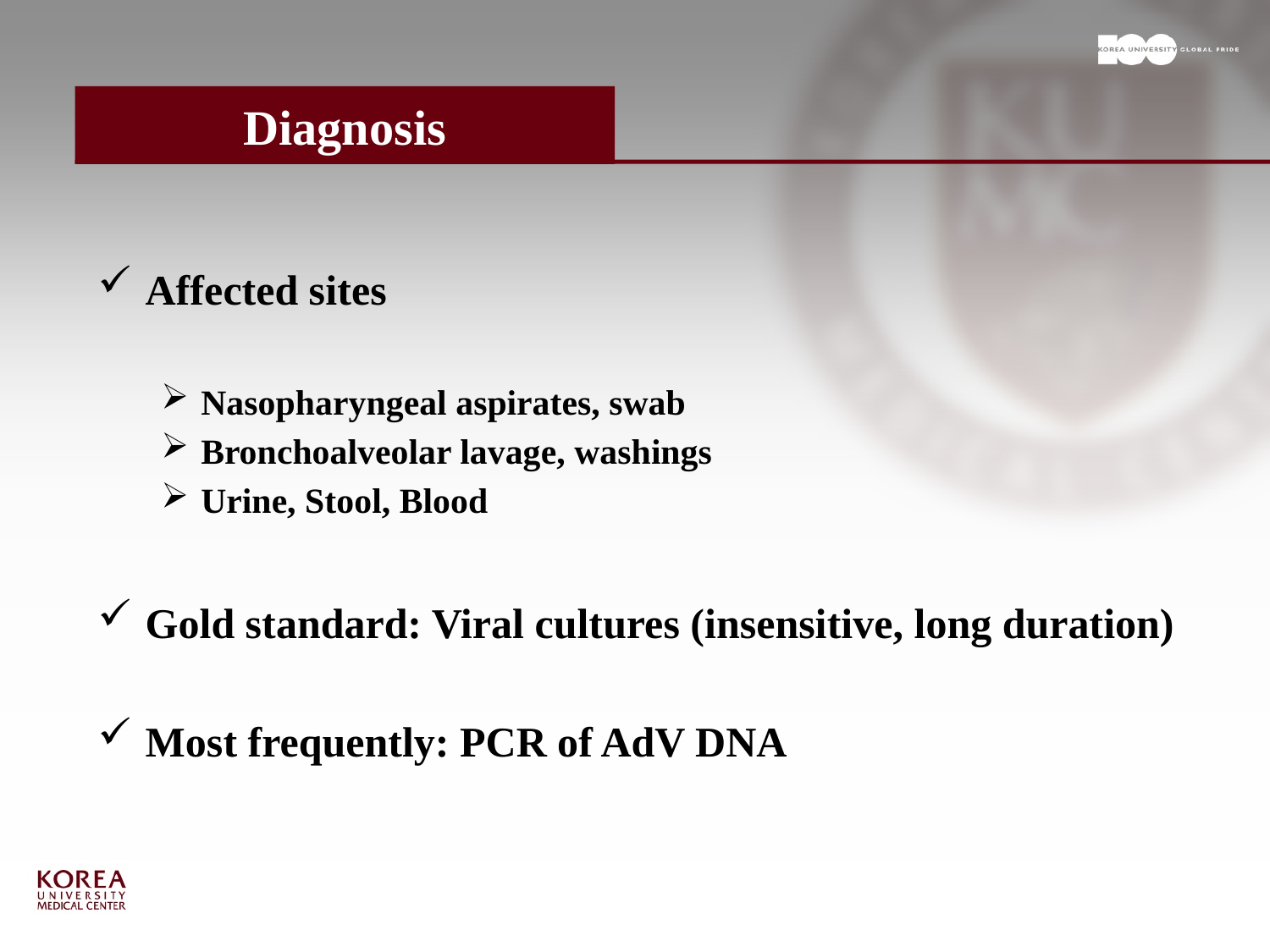

# Diagnosis
Affected sites

Nasopharyngeal aspirates, swab
Bronchoalveolar lavage, washings
Urine, Stool, Blood

Gold standard: Viral cultures (insensitive, long duration)

Most frequently: PCR of AdV DNA